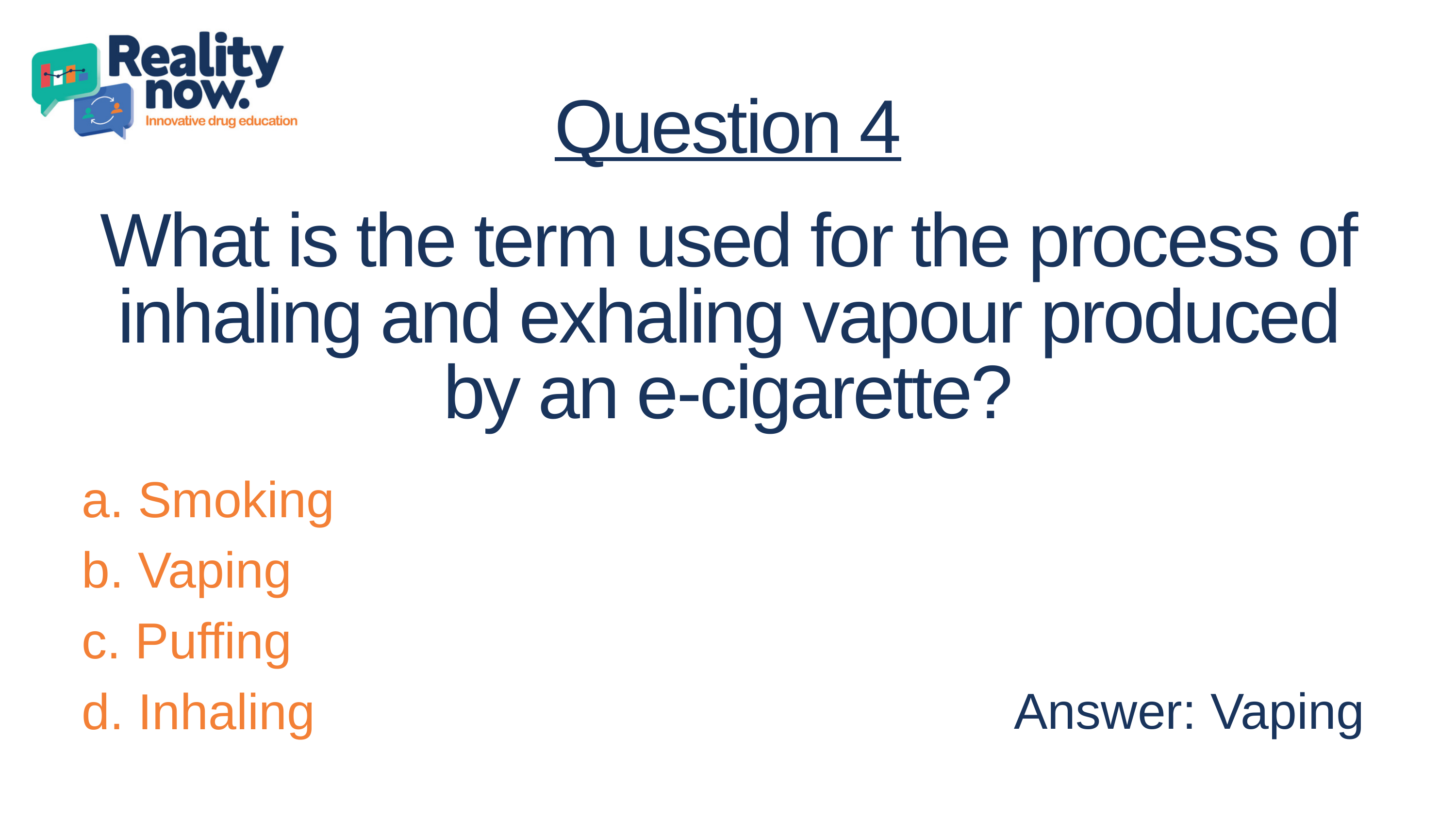

Question 4

What is the term used for the process of inhaling and exhaling vapour produced by an e-cigarette?
a. Smoking
b. Vaping
c. Puffing
d. Inhaling
Answer: Vaping